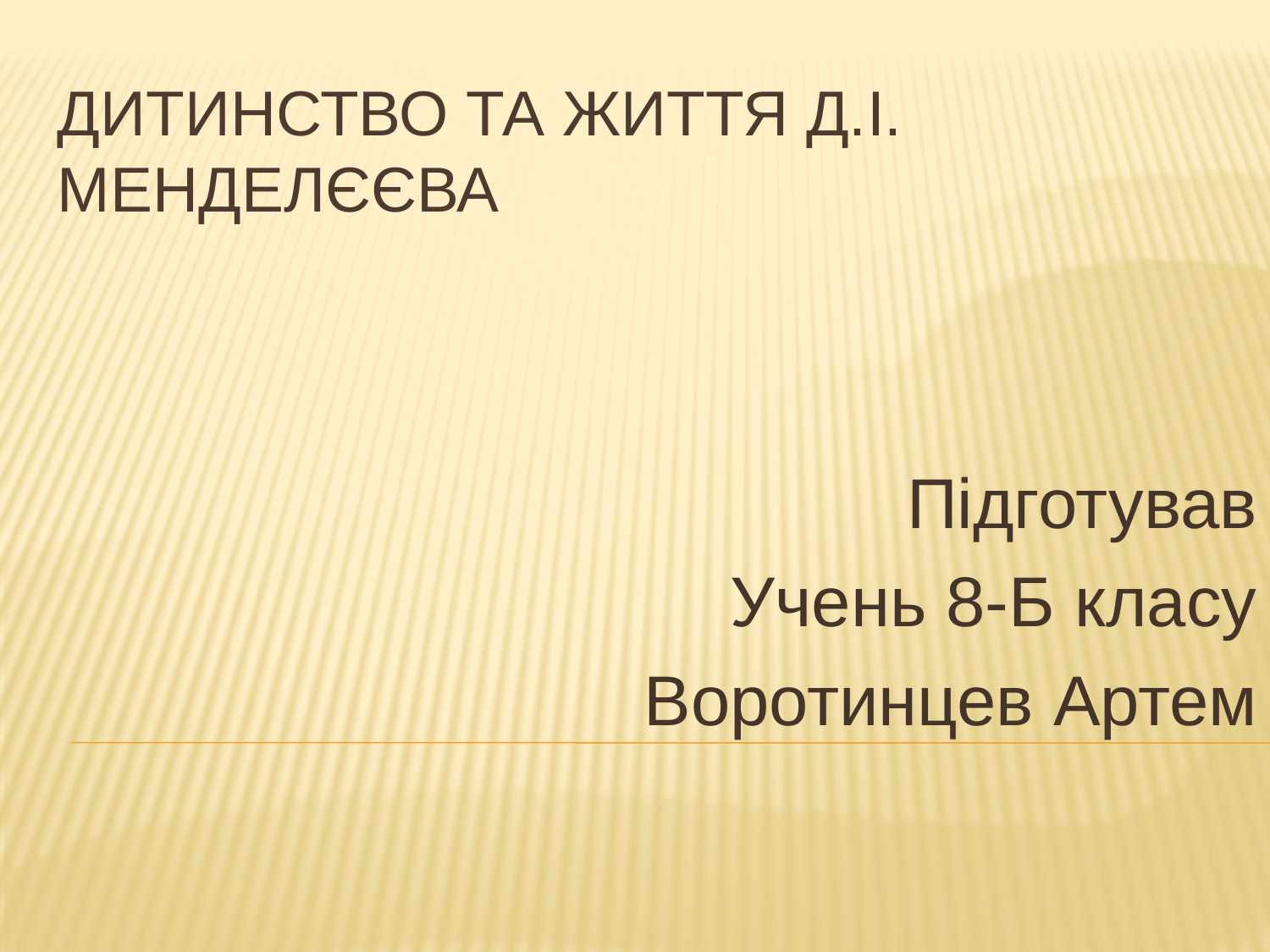

# ДИТИНСТВО ТА ЖИТТЯ Д.І. МЕНДЕЛЄЄВА
Підготував
Учень 8-Б класу
Воротинцев Артем